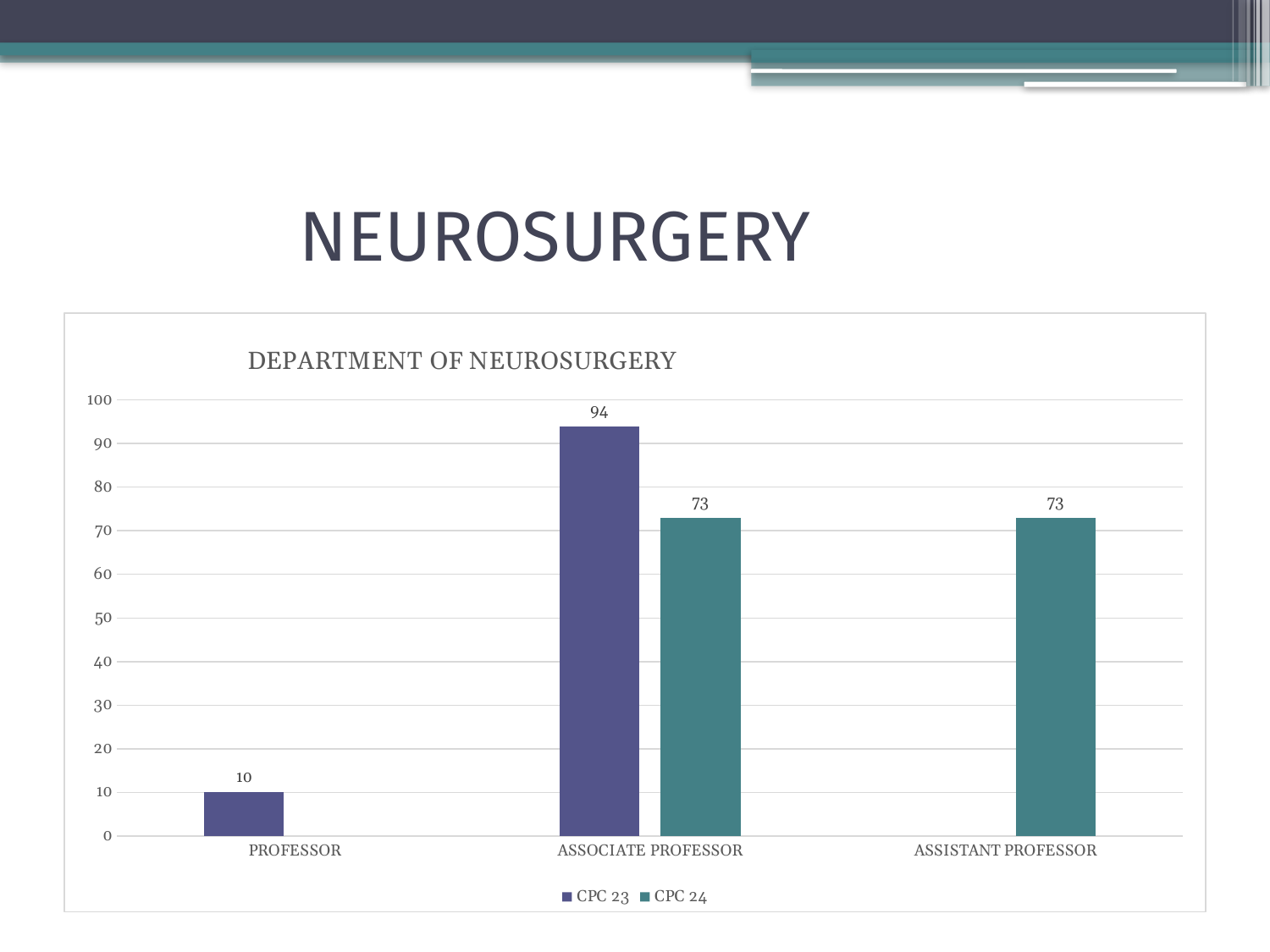

# NEUROSURGERY

### Chart: DEPARTMENT OF NEUROSURGERY

| Category | CPC 23 | CPC 24 |
|---|---|---|
| PROFESSOR | 10.0 | None |
| ASSOCIATE PROFESSOR | 94.0 | 73.0 |
| ASSISTANT PROFESSOR | None | 73.0 |